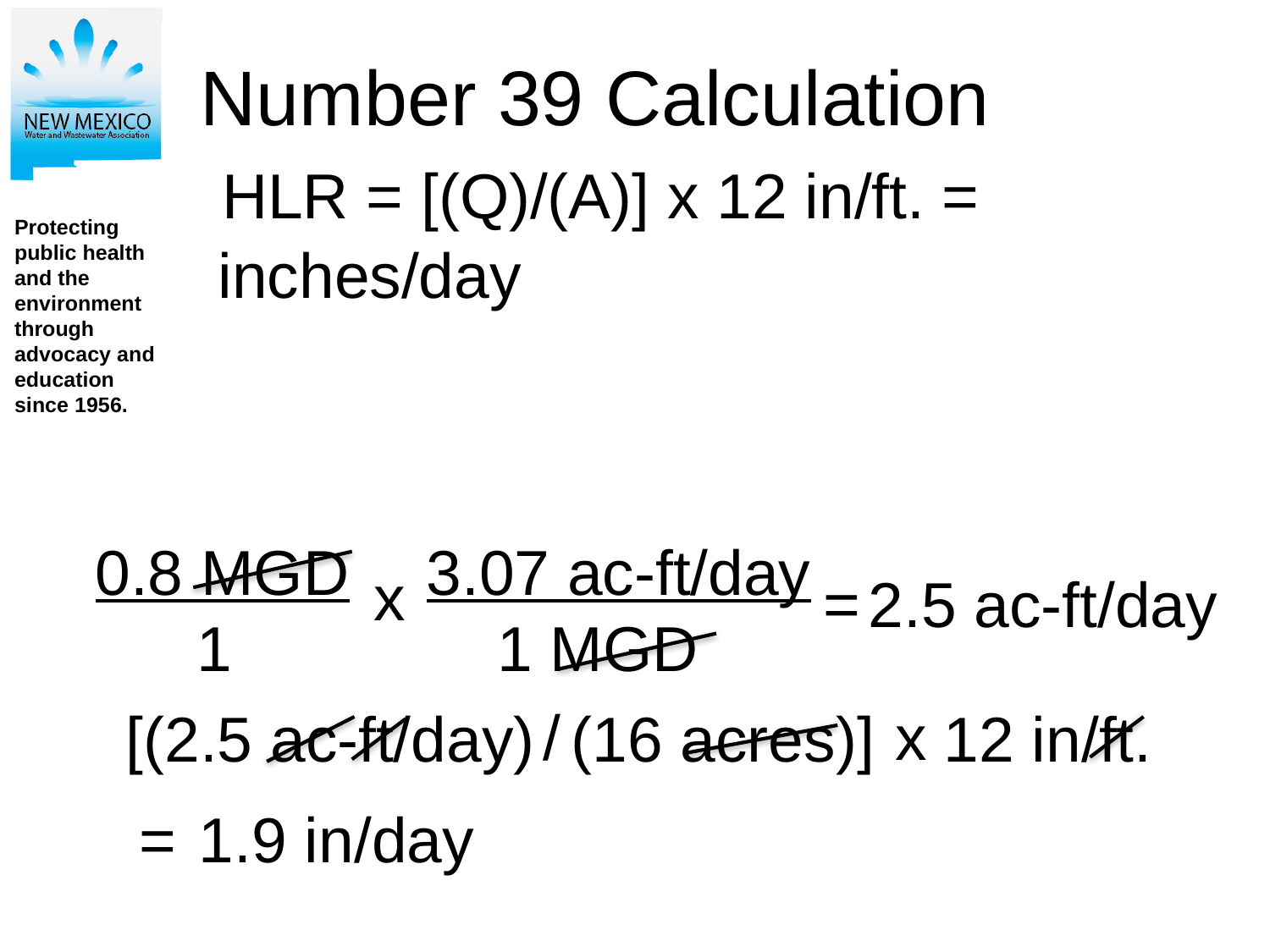

Number 39 Calculation
 HLR = [(Q)/(A)] x 12 in/ft. =
 inches/day
0.8 MGD
          1
3.07 ac-ft/day
       1 MGD
x
=
2.5 ac-ft/day
/
x
[(2.5 ac-ft/day)
(16 acres)]
12 in/ft.
=
1.9 in/day